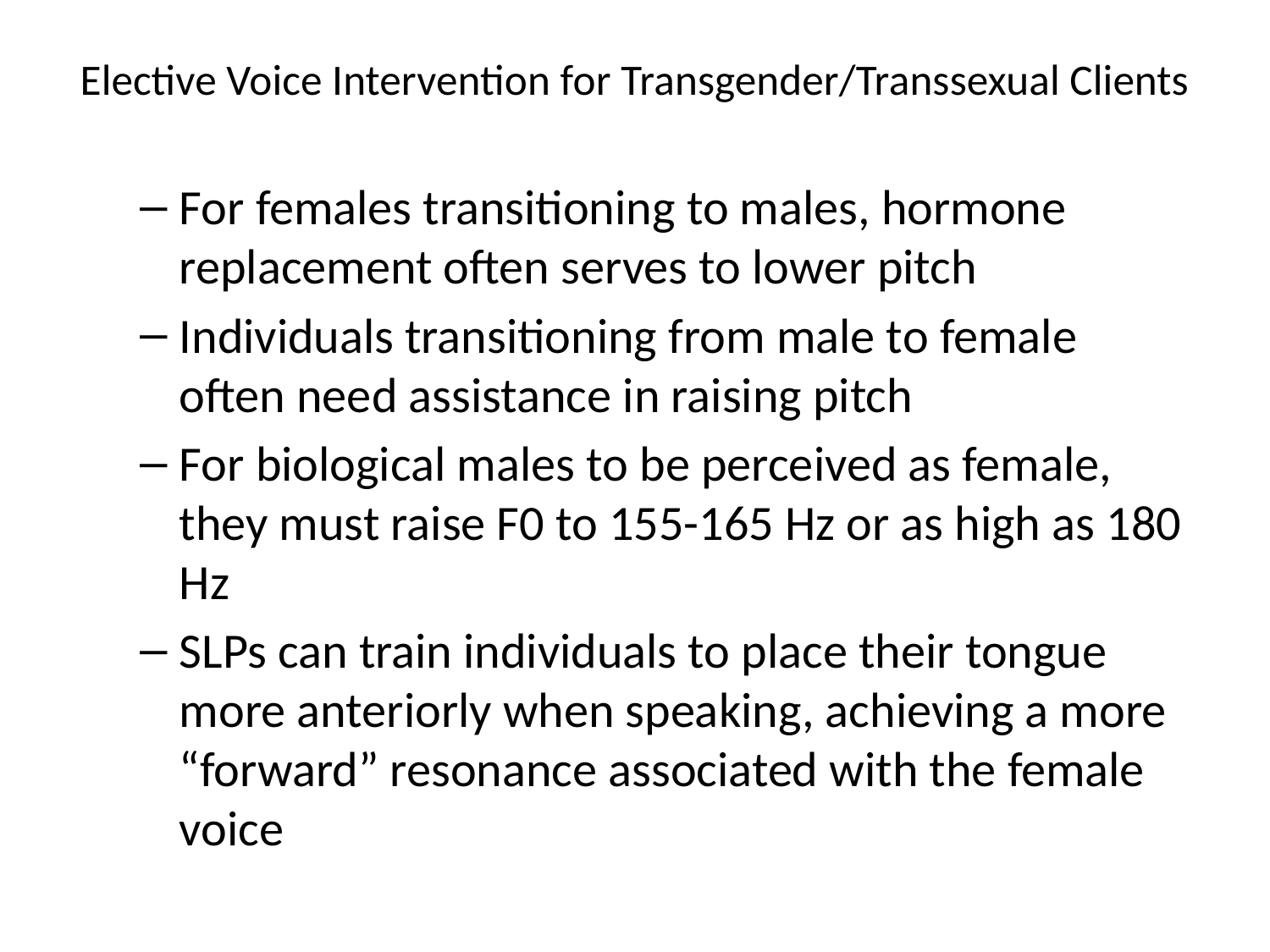

# Elective Voice Intervention for Transgender/Transsexual Clients
For females transitioning to males, hormone replacement often serves to lower pitch
Individuals transitioning from male to female often need assistance in raising pitch
For biological males to be perceived as female, they must raise F0 to 155-165 Hz or as high as 180 Hz
SLPs can train individuals to place their tongue more anteriorly when speaking, achieving a more “forward” resonance associated with the female voice